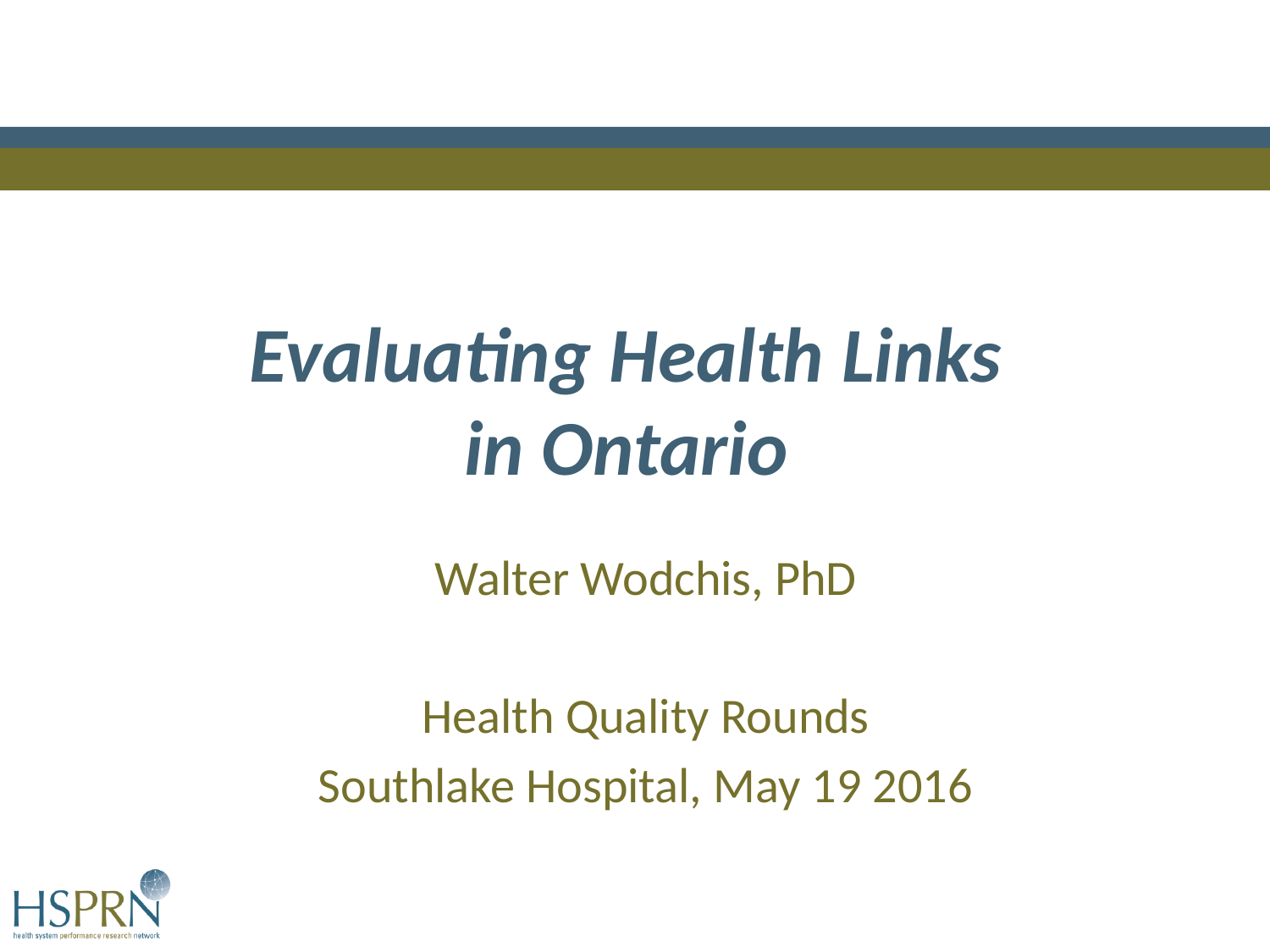

# Evaluating Health Links in Ontario
Walter Wodchis, PhD

Health Quality Rounds
Southlake Hospital, May 19 2016